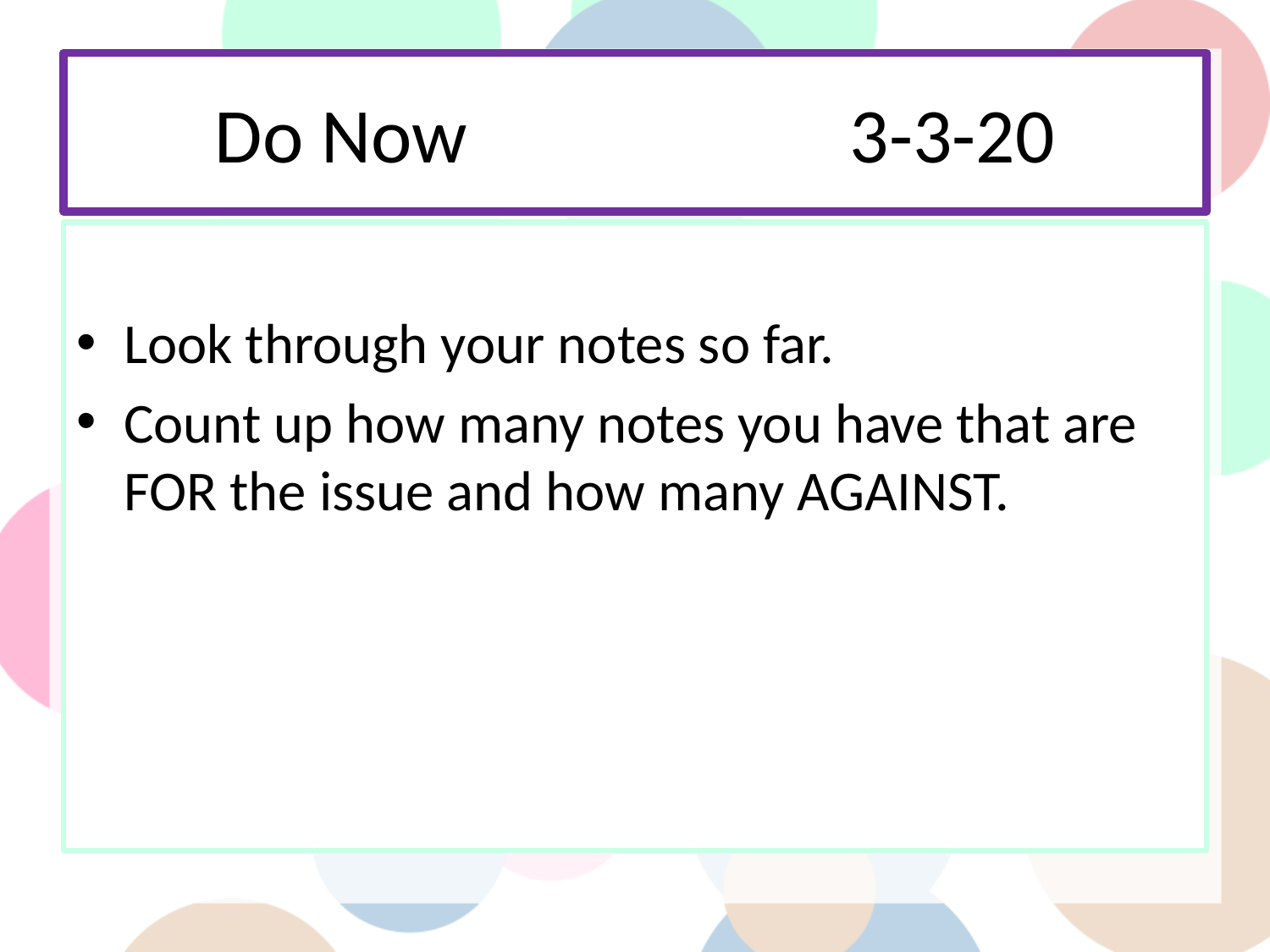

# Do Now				3-3-20

Look through your notes so far.
Count up how many notes you have that are FOR the issue and how many AGAINST.